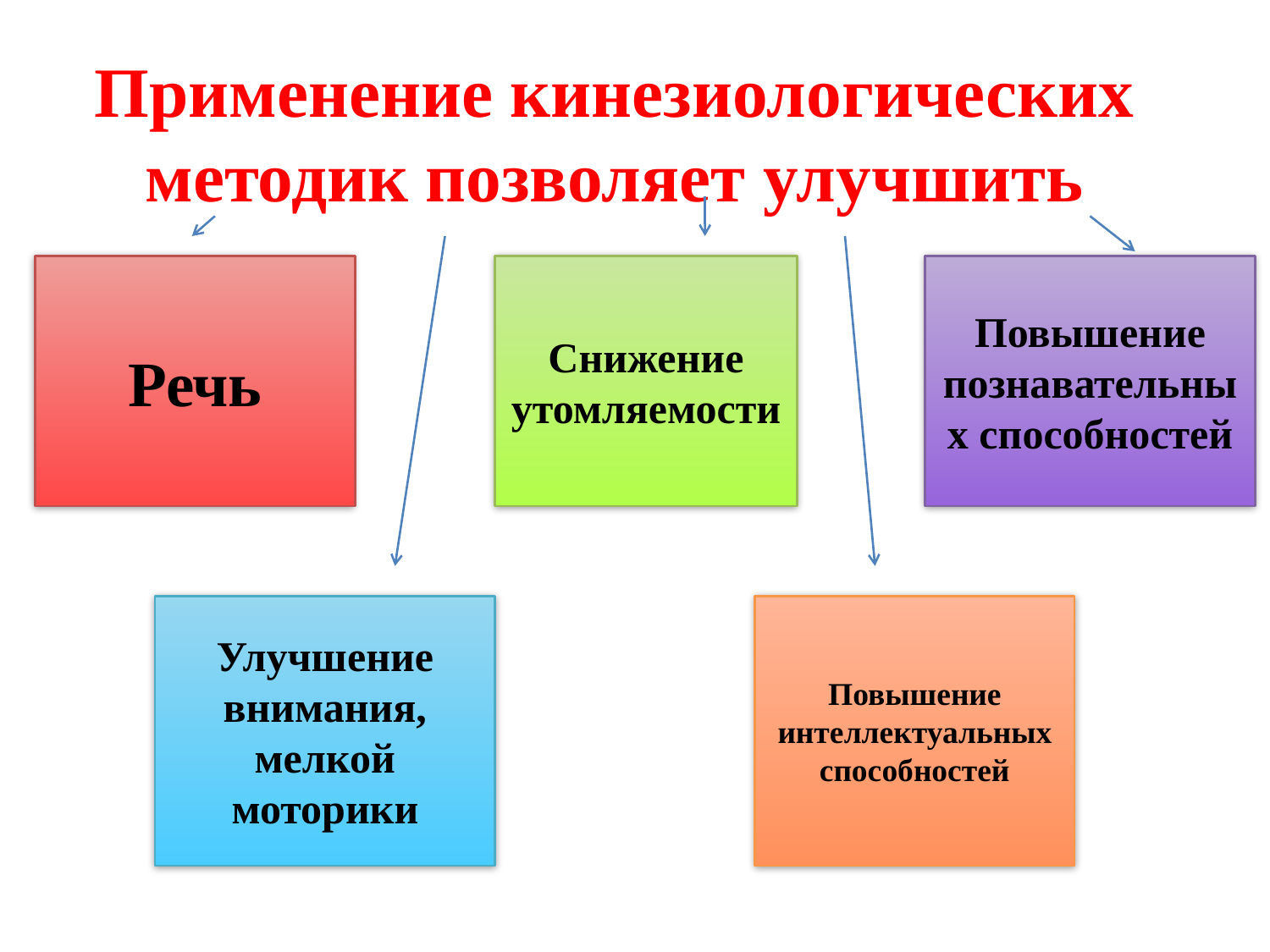

# Применение кинезиологических методик позволяет улучшить

Речь
Снижение утомляемости
Повышение познавательных способностей
Улучшение внимания, мелкой моторики
Повышение интеллектуальных способностей